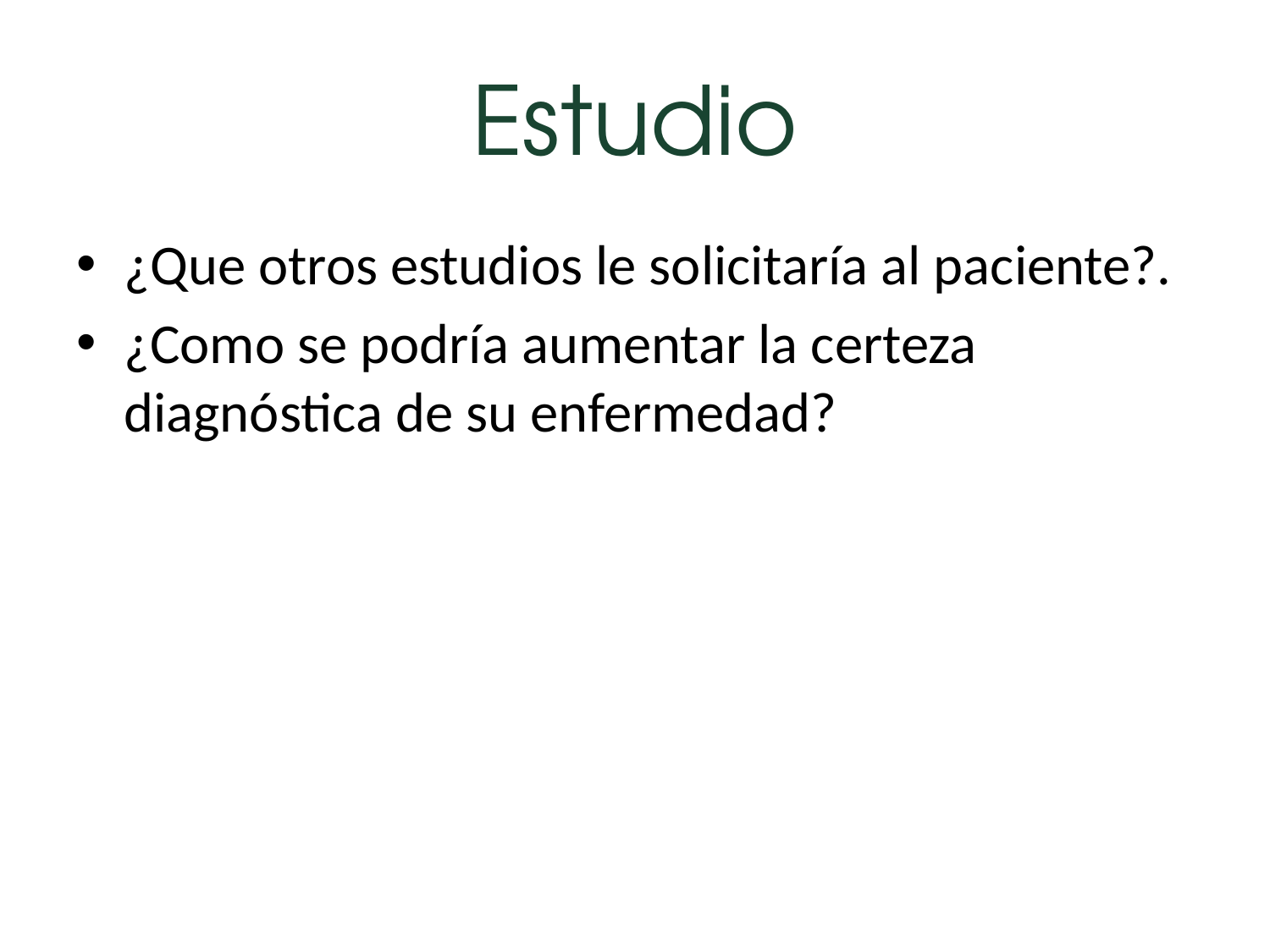

# Estudio
¿Que otros estudios le solicitaría al paciente?.
¿Como se podría aumentar la certeza diagnóstica de su enfermedad?